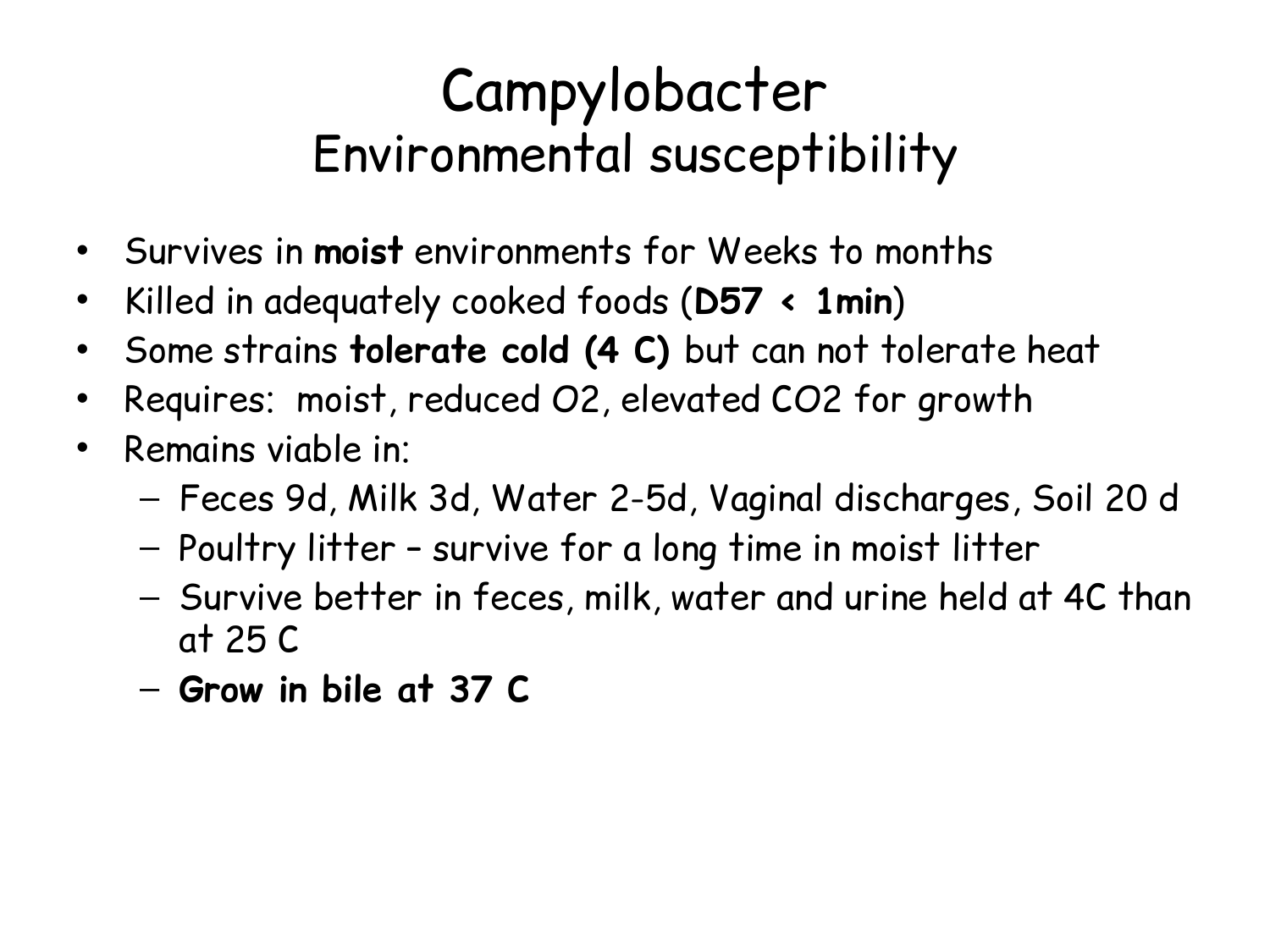

# Campylobacter Environmental susceptibility
Survives in moist environments for Weeks to months
Killed in adequately cooked foods (D57 < 1min)
Some strains tolerate cold (4 C) but can not tolerate heat
Requires:  moist, reduced O2, elevated CO2 for growth
Remains viable in:
Feces 9d, Milk 3d, Water 2-5d, Vaginal discharges, Soil 20 d
Poultry litter – survive for a long time in moist litter
Survive better in feces, milk, water and urine held at 4C than at 25 C
Grow in bile at 37 C